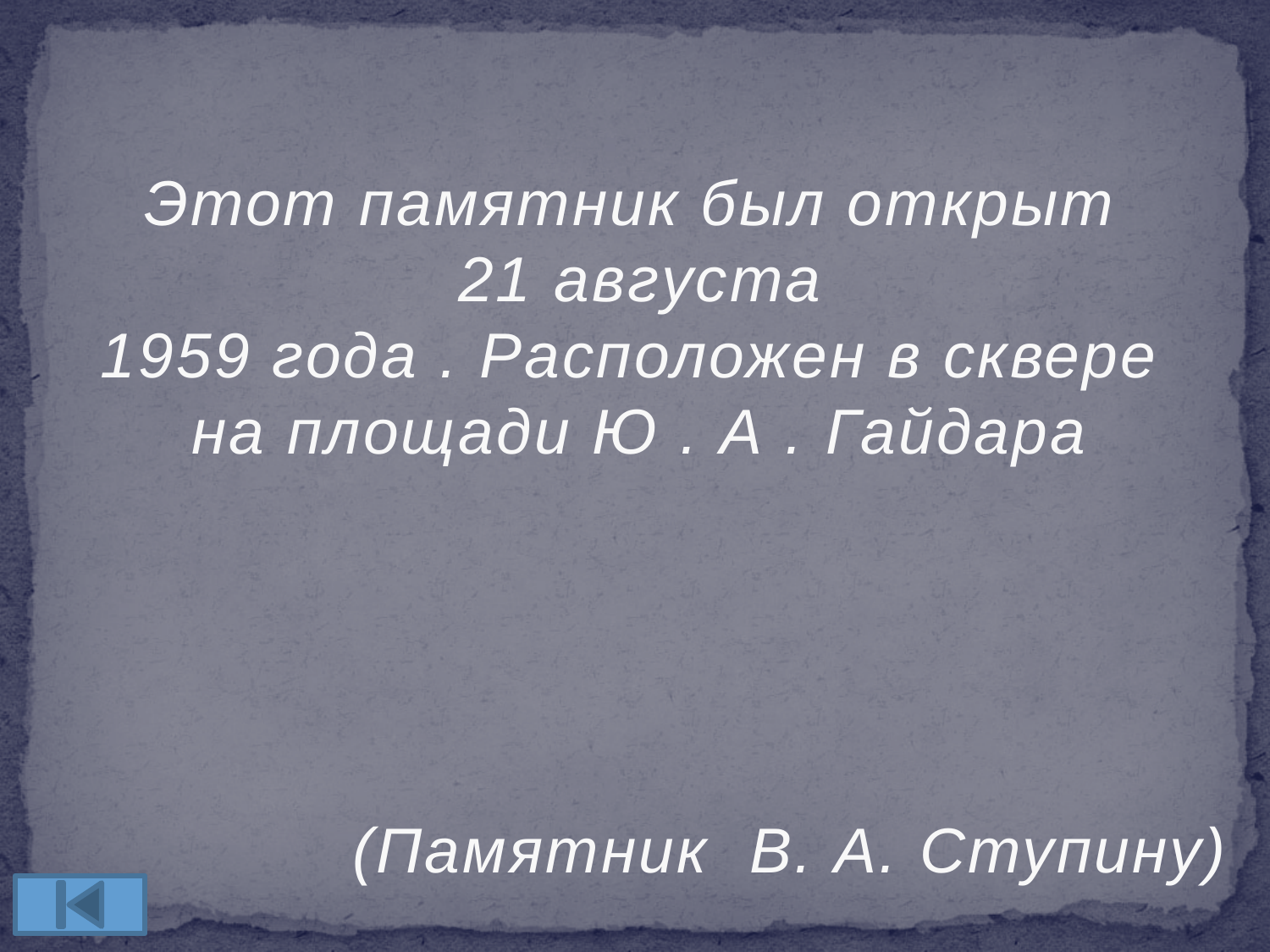

Этот памятник был открыт
21 августа
1959 года . Расположен в сквере
на площади Ю . А . Гайдара
(Памятник  В. А. Ступину)